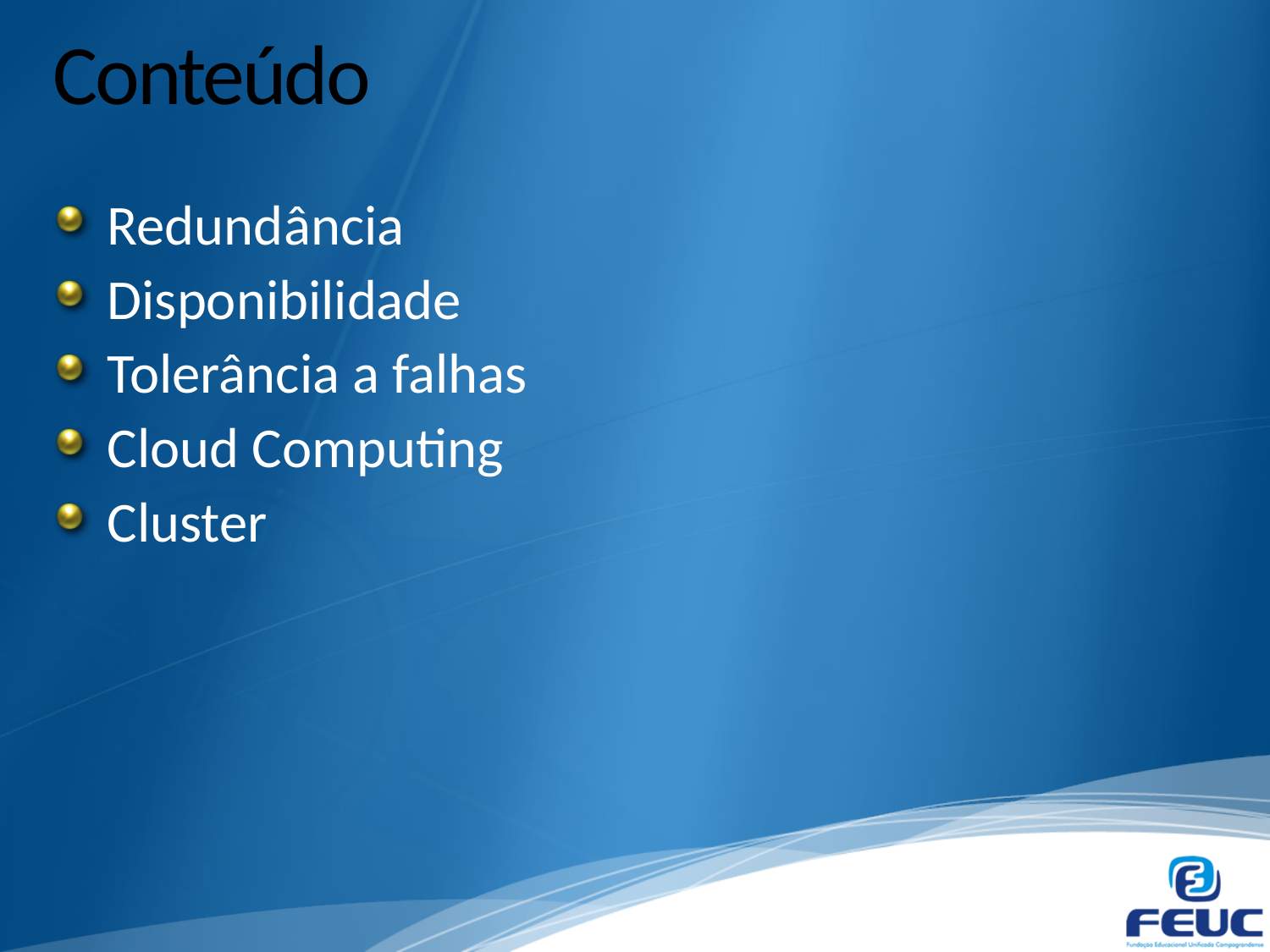

# Conteúdo
Redundância
Disponibilidade
Tolerância a falhas
Cloud Computing
Cluster